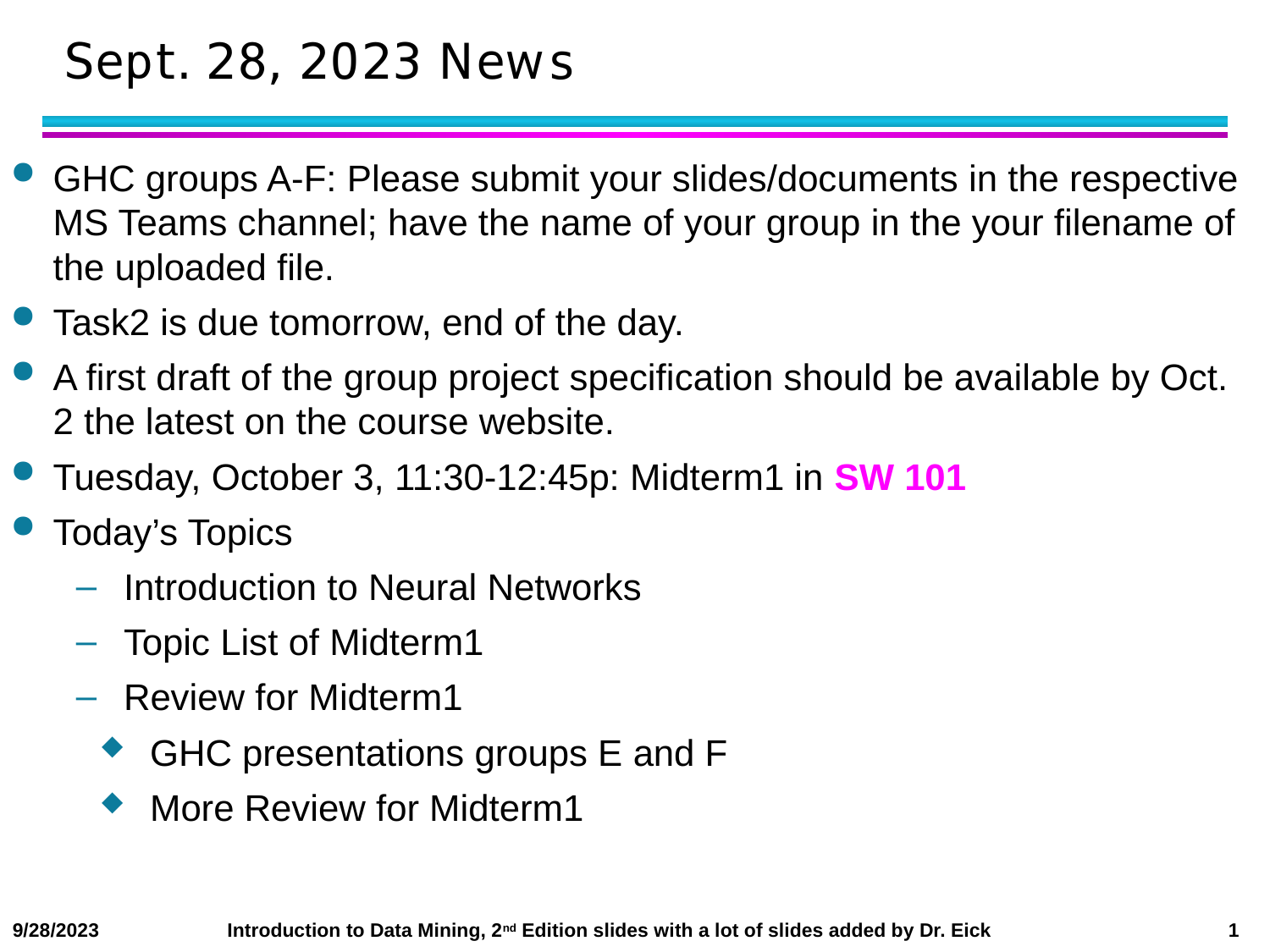

# Sept. 28, 2023 News
GHC groups A-F: Please submit your slides/documents in the respective MS Teams channel; have the name of your group in the your filename of the uploaded file.
Task2 is due tomorrow, end of the day.
A first draft of the group project specification should be available by Oct. 2 the latest on the course website.
Tuesday, October 3, 11:30-12:45p: Midterm1 in SW 101
Today’s Topics
Introduction to Neural Networks
Topic List of Midterm1
Review for Midterm1
 GHC presentations groups E and F
 More Review for Midterm1